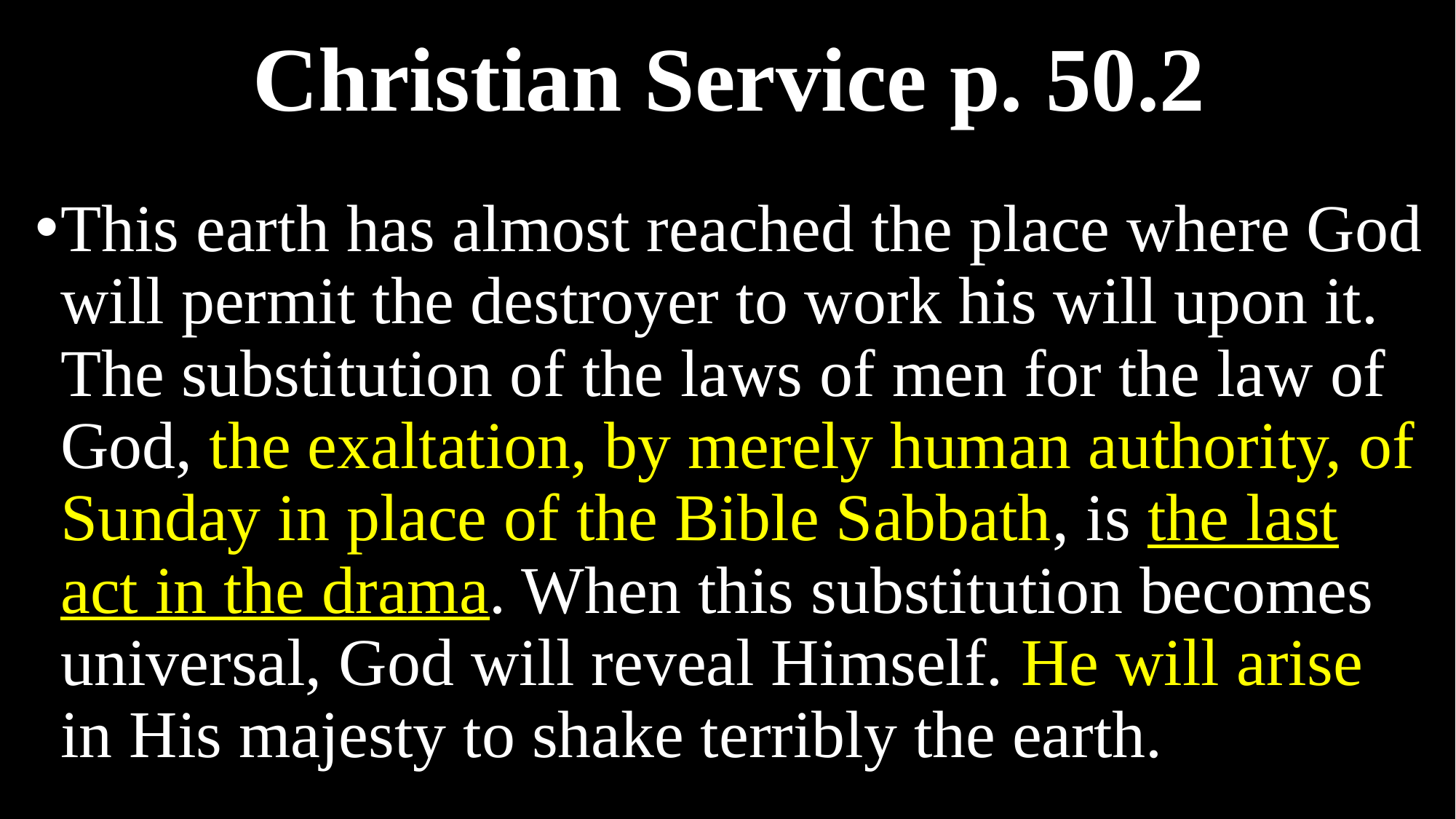

# Christian Service p. 50.2
This earth has almost reached the place where God will permit the destroyer to work his will upon it. The substitution of the laws of men for the law of God, the exaltation, by merely human authority, of Sunday in place of the Bible Sabbath, is the last act in the drama. When this substitution becomes universal, God will reveal Himself. He will arise in His majesty to shake terribly the earth.